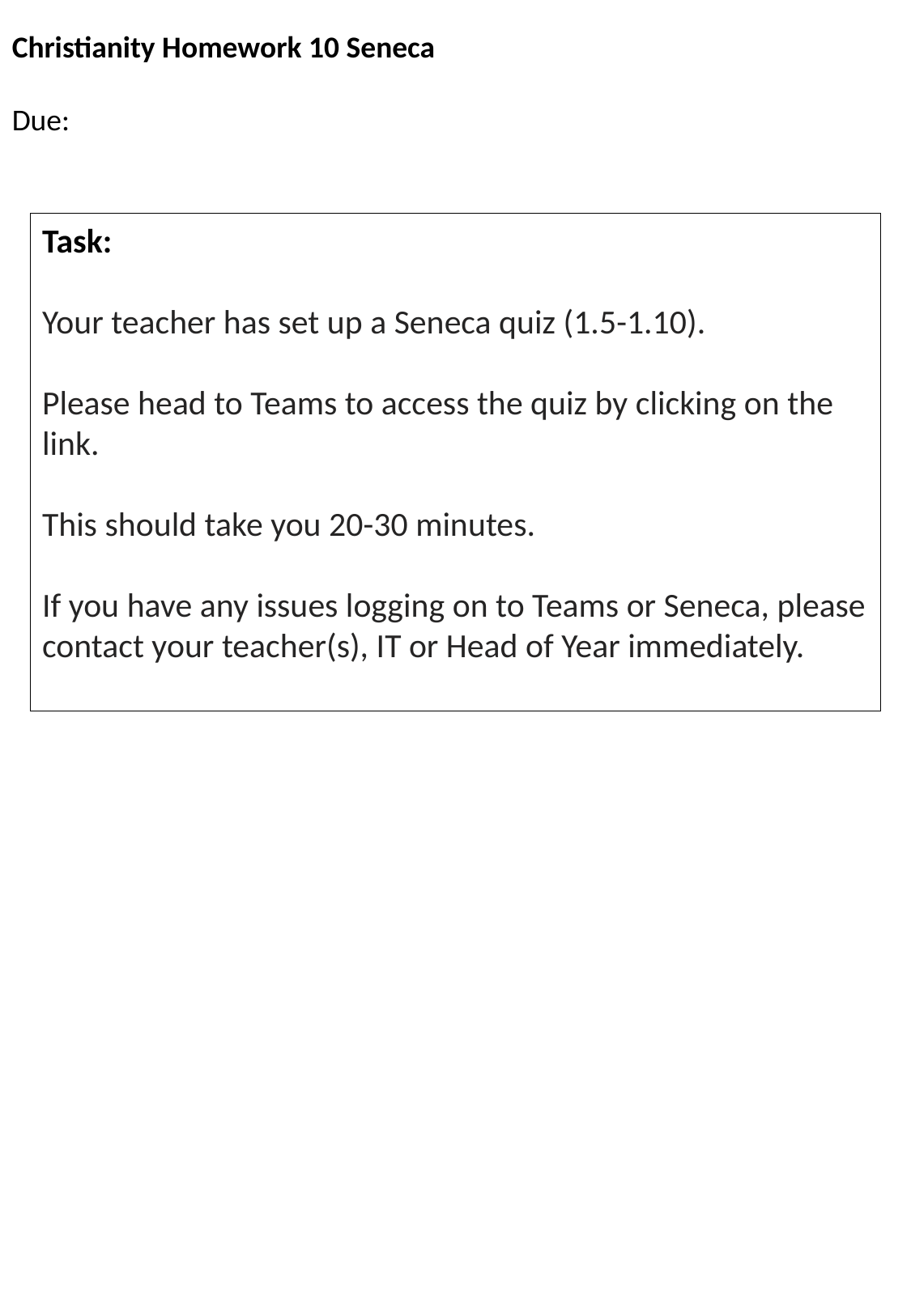

Christianity Homework 10 Seneca

Due:
Task:

Your teacher has set up a Seneca quiz (1.5-1.10).

Please head to Teams to access the quiz by clicking on the link.

This should take you 20-30 minutes.

If you have any issues logging on to Teams or Seneca, please contact your teacher(s), IT or Head of Year immediately.